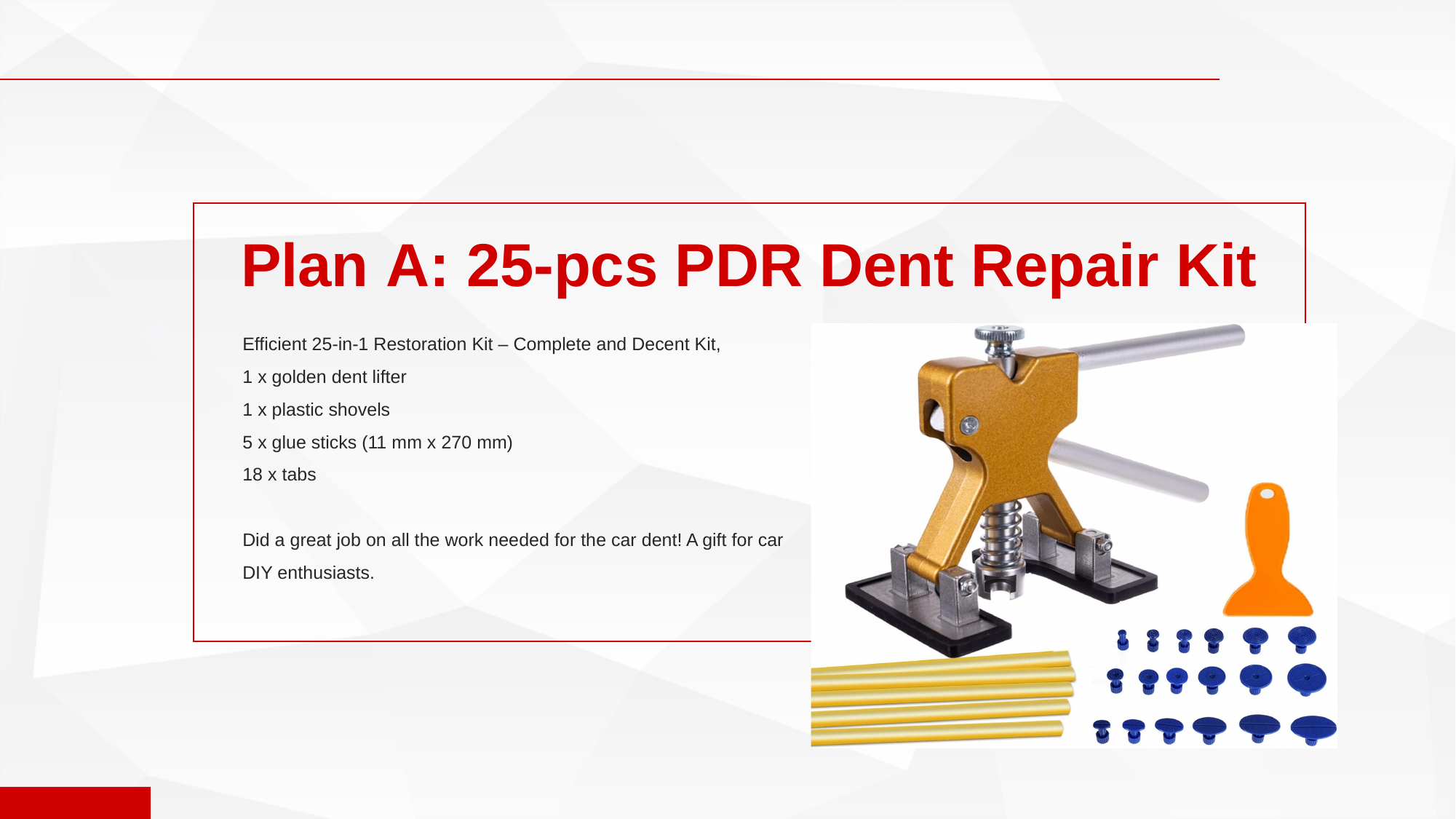

Plan A: 25-pcs PDR Dent Repair Kit
Efficient 25-in-1 Restoration Kit – Complete and Decent Kit,
1 x golden dent lifter
1 x plastic shovels
5 x glue sticks (11 mm x 270 mm)
18 x tabs

Did a great job on all the work needed for the car dent! A gift for car DIY enthusiasts.